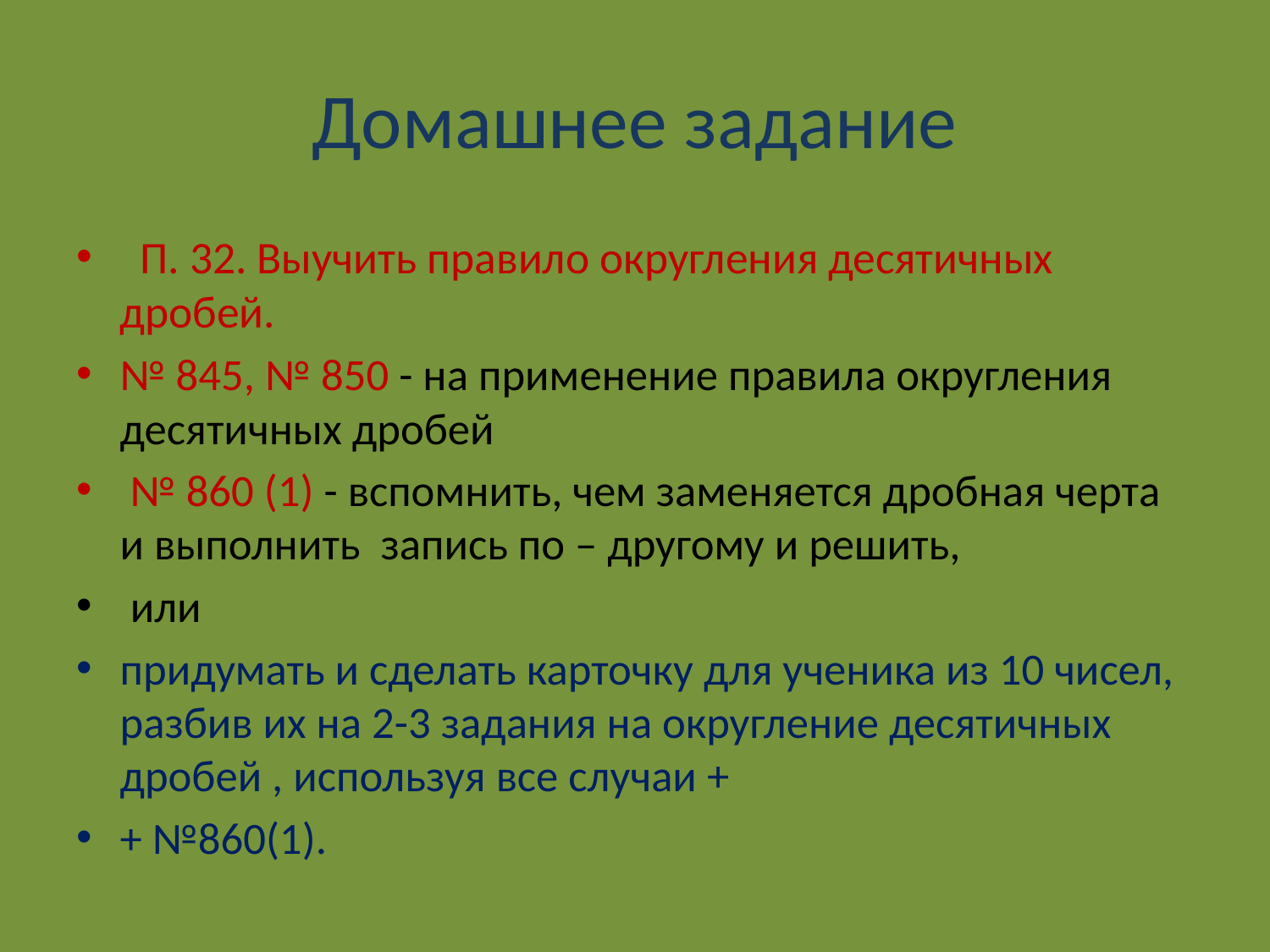

# Домашнее задание
  П. 32. Выучить правило округления десятичных дробей.
№ 845, № 850 - на применение правила округления десятичных дробей
 № 860 (1) - вспомнить, чем заменяется дробная черта и выполнить  запись по – другому и решить,
 или
придумать и сделать карточку для ученика из 10 чисел, разбив их на 2-3 задания на округление десятичных дробей , используя все случаи +
+ №860(1).